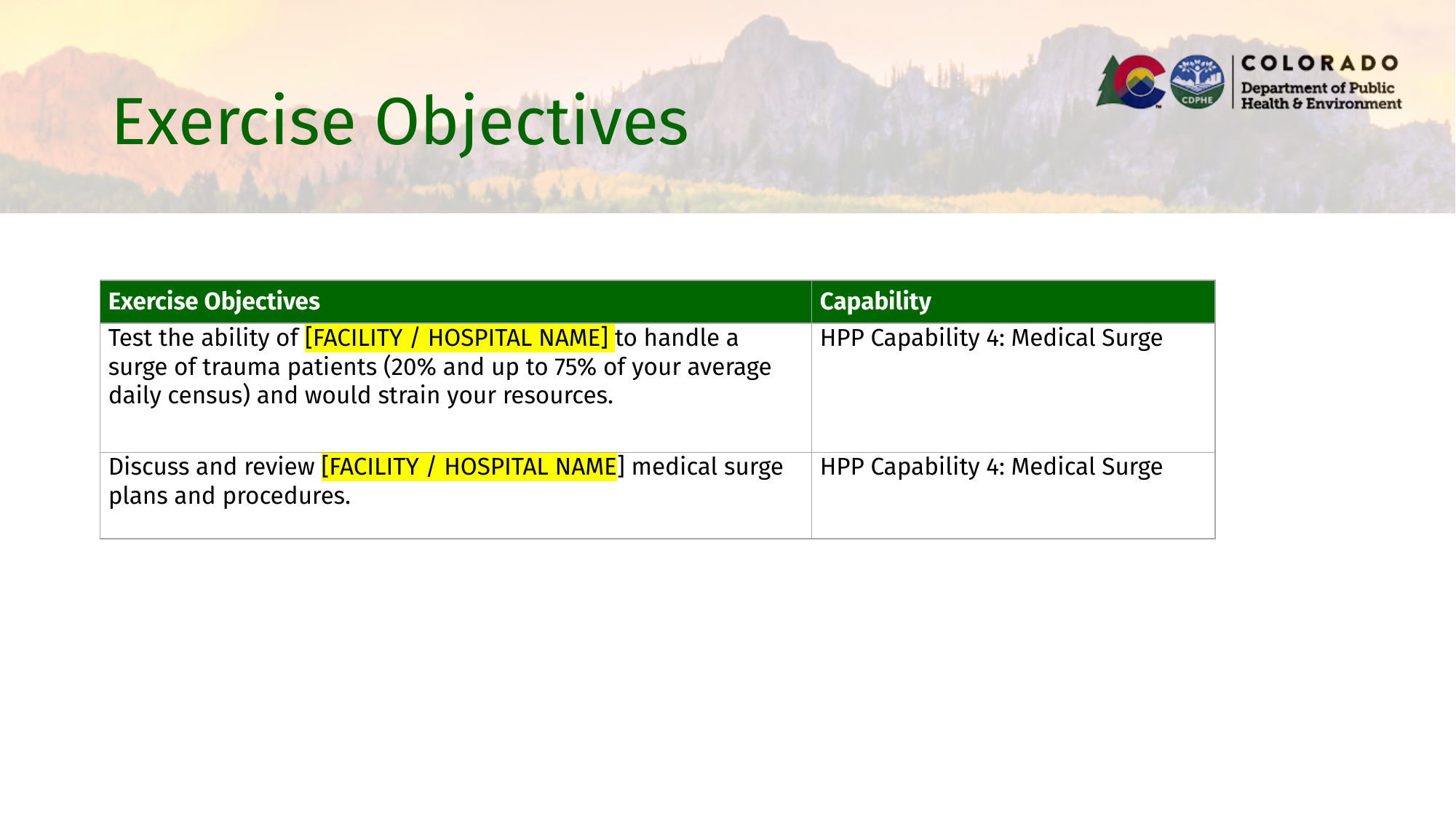

# Exercise Objectives
| Exercise Objectives | Capability |
| --- | --- |
| Test the ability of [FACILITY / HOSPITAL NAME] to handle a surge of trauma patients (20% and up to 75% of your average daily census) and would strain your resources. | HPP Capability 4: Medical Surge |
| Discuss and review [FACILITY / HOSPITAL NAME] medical surge plans and procedures. | HPP Capability 4: Medical Surge |